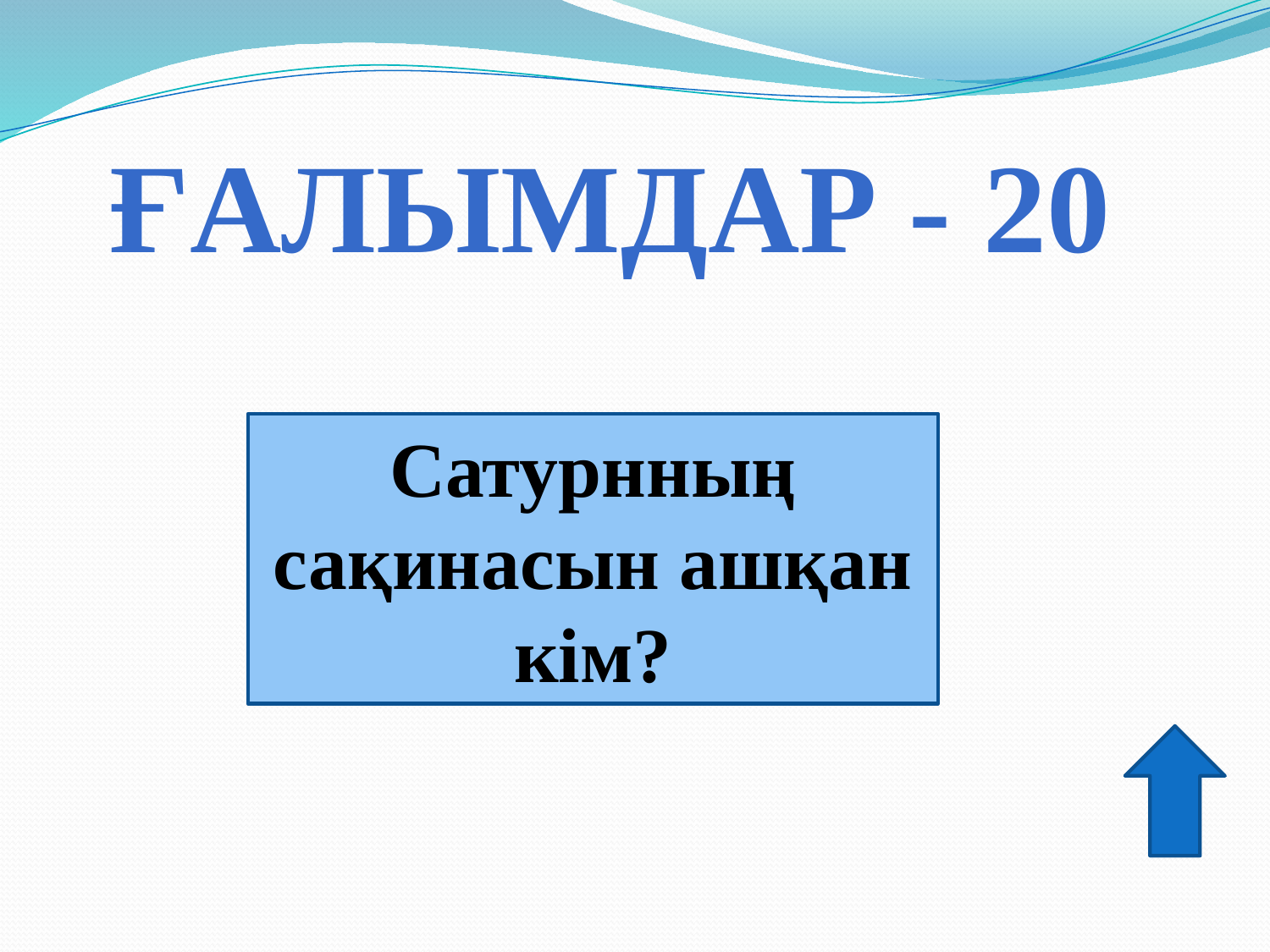

Ғалымдар - 20
Сатурнның сақинасын ашқан кім?